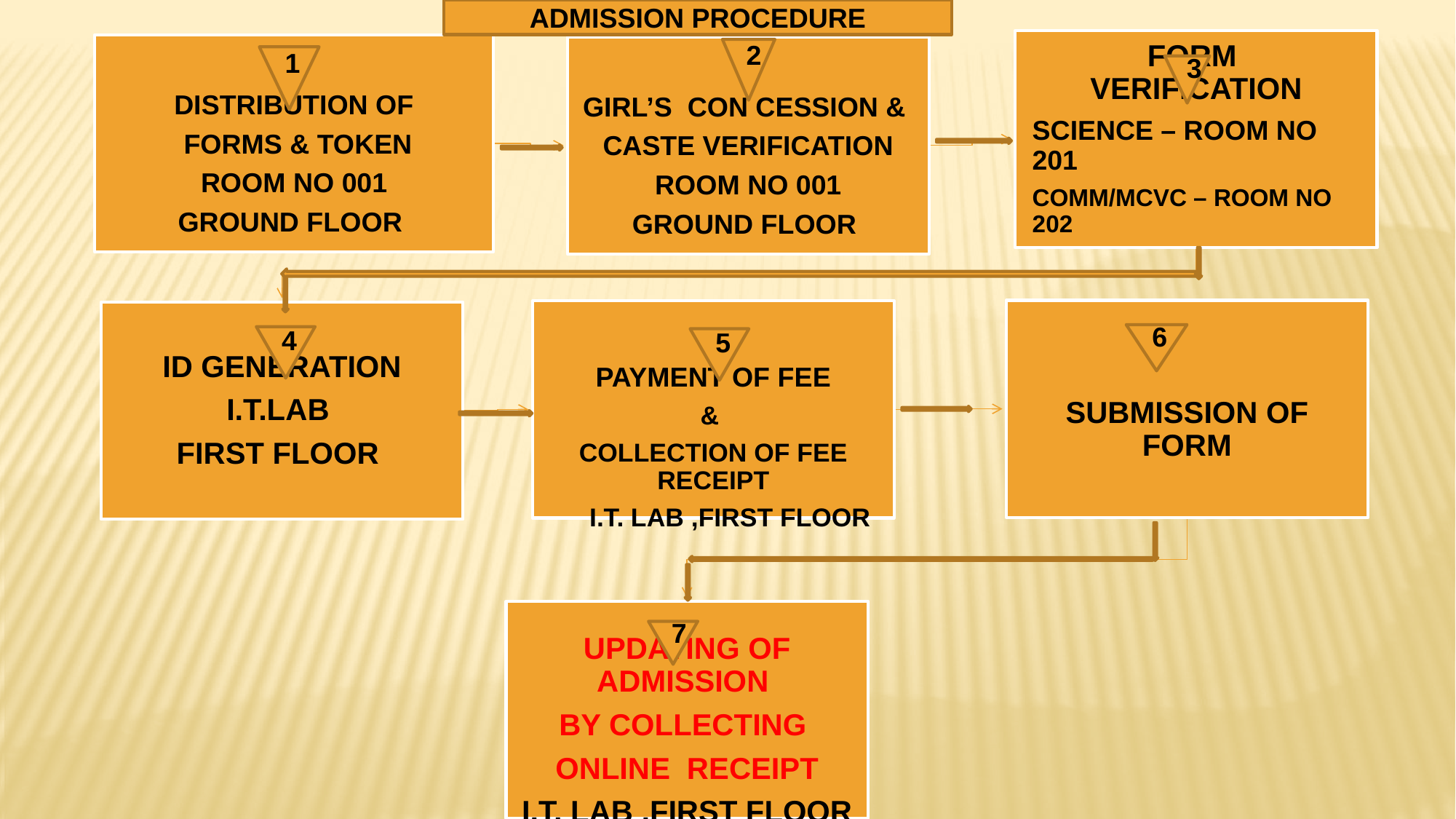

DISTRIBUTION OF
 FORMS & TOKEN
ROOM NO 001
GROUND FLOOR

GIRL’S  CON CESSION &
CASTE VERIFICATION
ROOM NO 001
GROUND FLOOR

 FORM   VERIFICATION
SCIENCE – ROOM NO 201
COMM/MCVC – ROOM NO 202

ID GENERATION
I.T.LAB
FIRST FLOOR

PAYMENT OF FEE
&
COLLECTION OF FEE RECEIPT
      I.T. LAB ,FIRST FLOOR

SUBMISSION OF FORM

UPDATING OF ADMISSION
BY COLLECTING
ONLINE  RECEIPT
I.T. LAB ,FIRST FLOOR
ADMISSION PROCEDURE
2
1
3

6
4
5

7